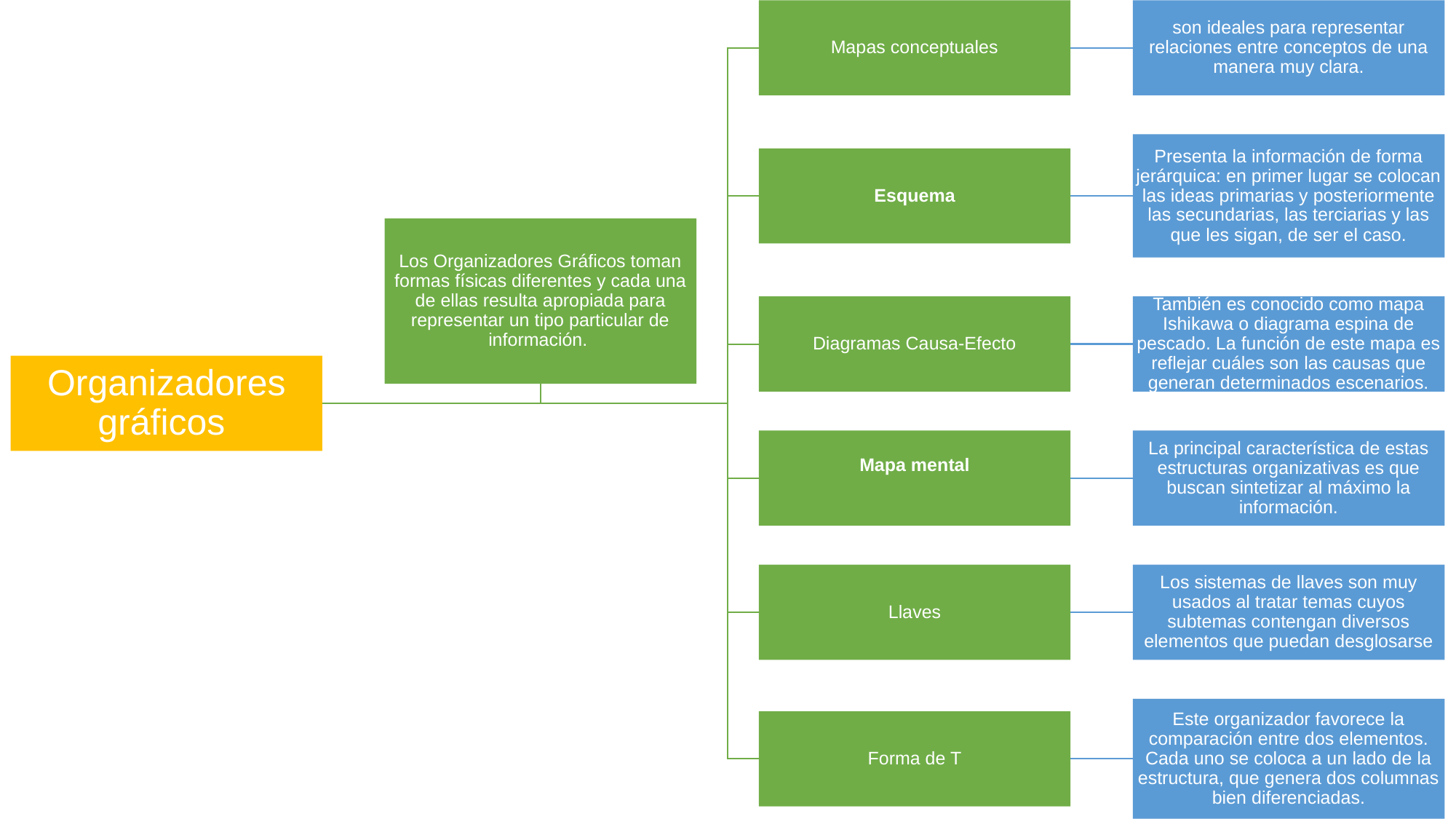

Organizadores gráficos
Mapas conceptuales
son ideales para representar relaciones entre conceptos de una manera muy clara.
Esquema
Presenta la información de forma jerárquica: en primer lugar se colocan las ideas primarias y posteriormente las secundarias, las terciarias y las que les sigan, de ser el caso.
Diagramas Causa-Efecto
También es conocido como mapa Ishikawa o diagrama espina de pescado. La función de este mapa es reflejar cuáles son las causas que generan determinados escenarios.
Mapa mental

La principal característica de estas estructuras organizativas es que buscan sintetizar al máximo la información.
Llaves
Los sistemas de llaves son muy usados al tratar temas cuyos subtemas contengan diversos elementos que puedan desglosarse
Forma de T
Este organizador favorece la comparación entre dos elementos. Cada uno se coloca a un lado de la estructura, que genera dos columnas bien diferenciadas.
Los Organizadores Gráficos toman formas físicas diferentes y cada una de ellas resulta apropiada para representar un tipo particular de información.